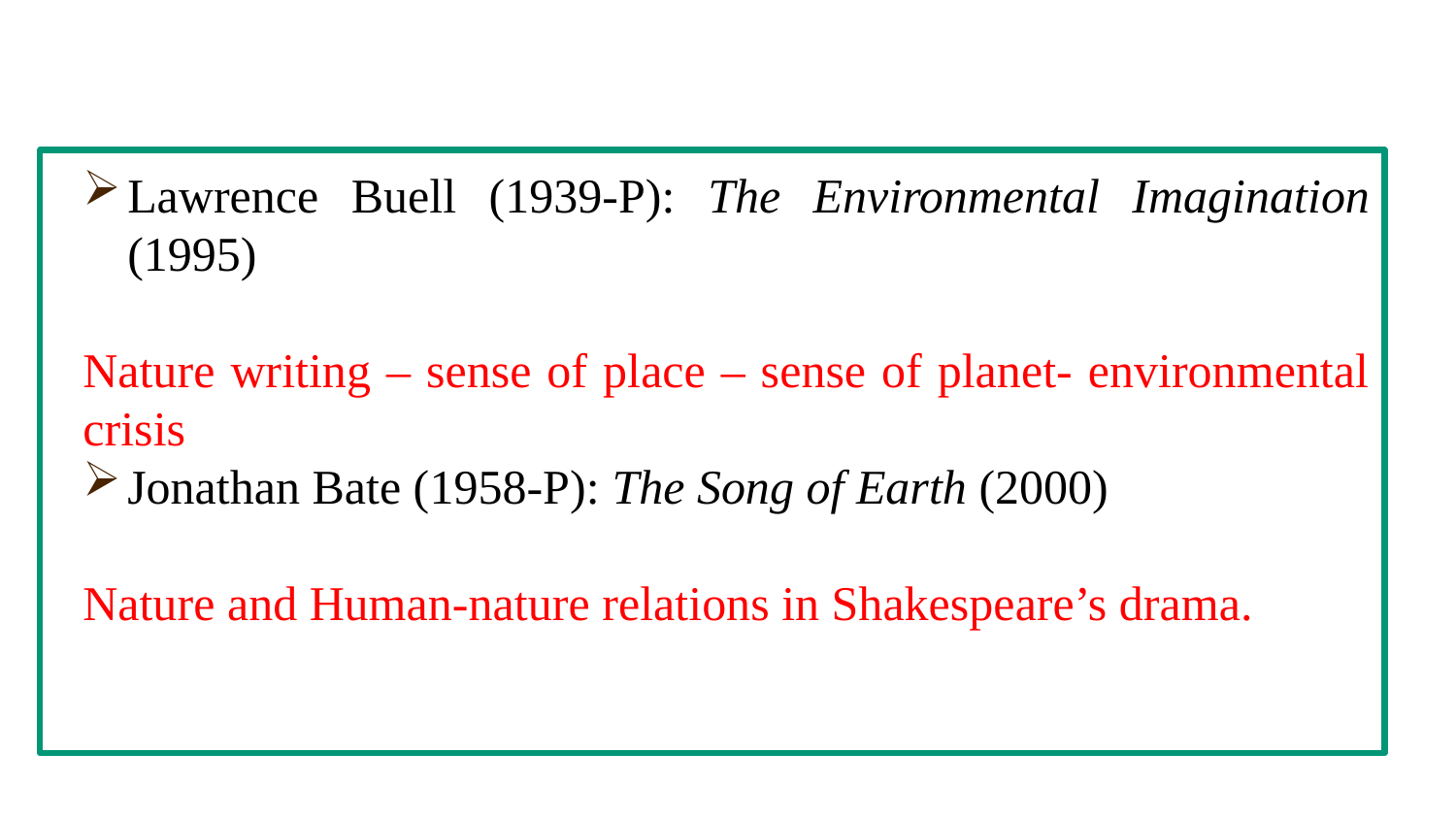

Lawrence Buell (1939-P): The Environmental Imagination (1995)

Nature writing – sense of place – sense of planet- environmental crisis
Jonathan Bate (1958-P): The Song of Earth (2000)

Nature and Human-nature relations in Shakespeare’s drama.